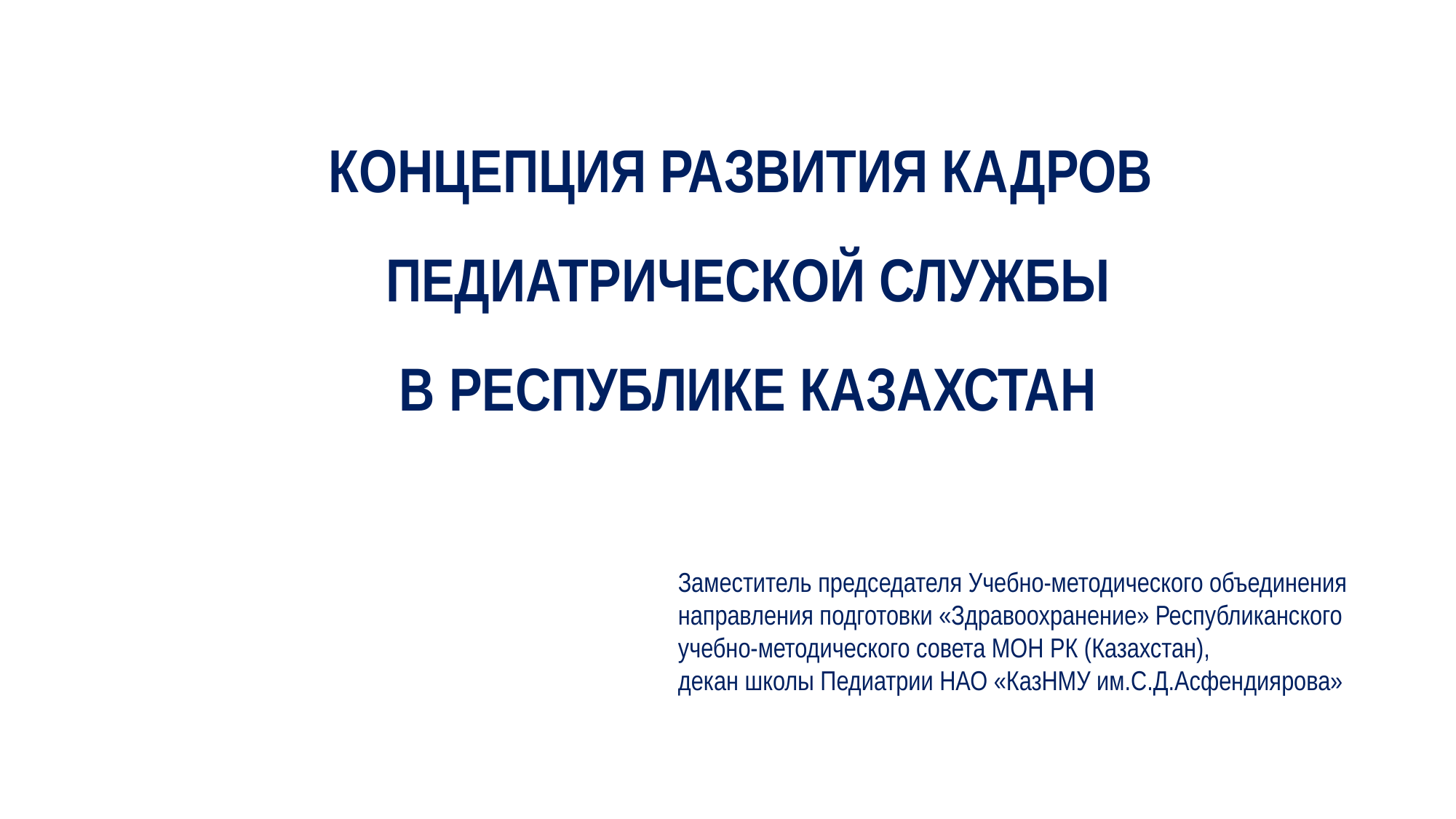

# Концепция развития кадров педиатрической службы в Республике Казахстан
Заместитель председателя Учебно-методического объединения направления подготовки «Здравоохранение» Республиканского учебно-методического совета МОН РК (Казахстан),
декан школы Педиатрии НАО «КазНМУ им.С.Д.Асфендиярова»